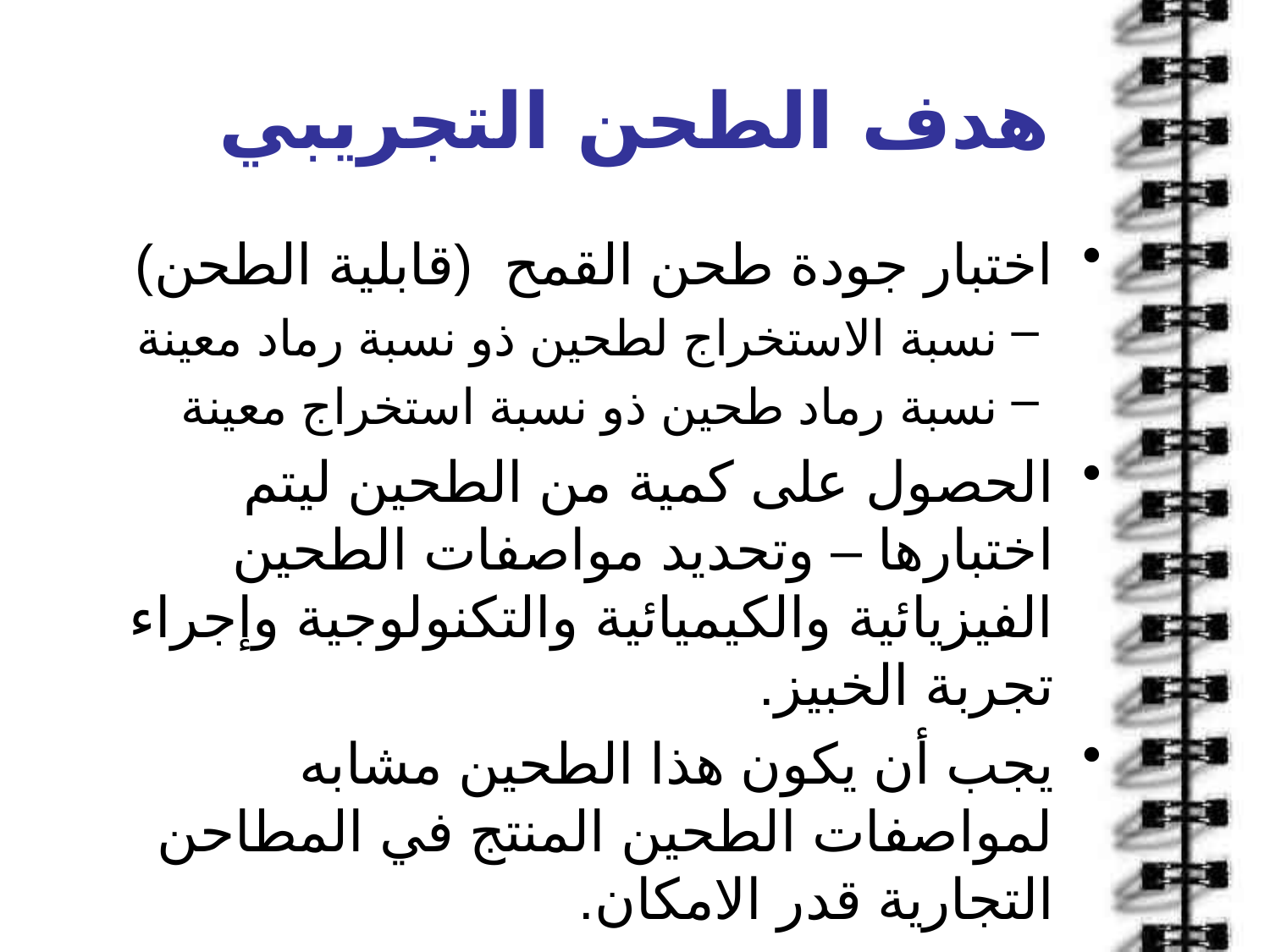

# هدف الطحن التجريبي
اختبار جودة طحن القمح  (قابلية الطحن)
نسبة الاستخراج لطحين ذو نسبة رماد معينة
نسبة رماد طحين ذو نسبة استخراج معينة
الحصول على كمية من الطحين ليتم اختبارها – وتحديد مواصفات الطحين الفيزيائية والكيميائية والتكنولوجية وإجراء تجربة الخبيز.
يجب أن يكون هذا الطحين مشابه لمواصفات الطحين المنتج في المطاحن التجارية قدر الامكان.